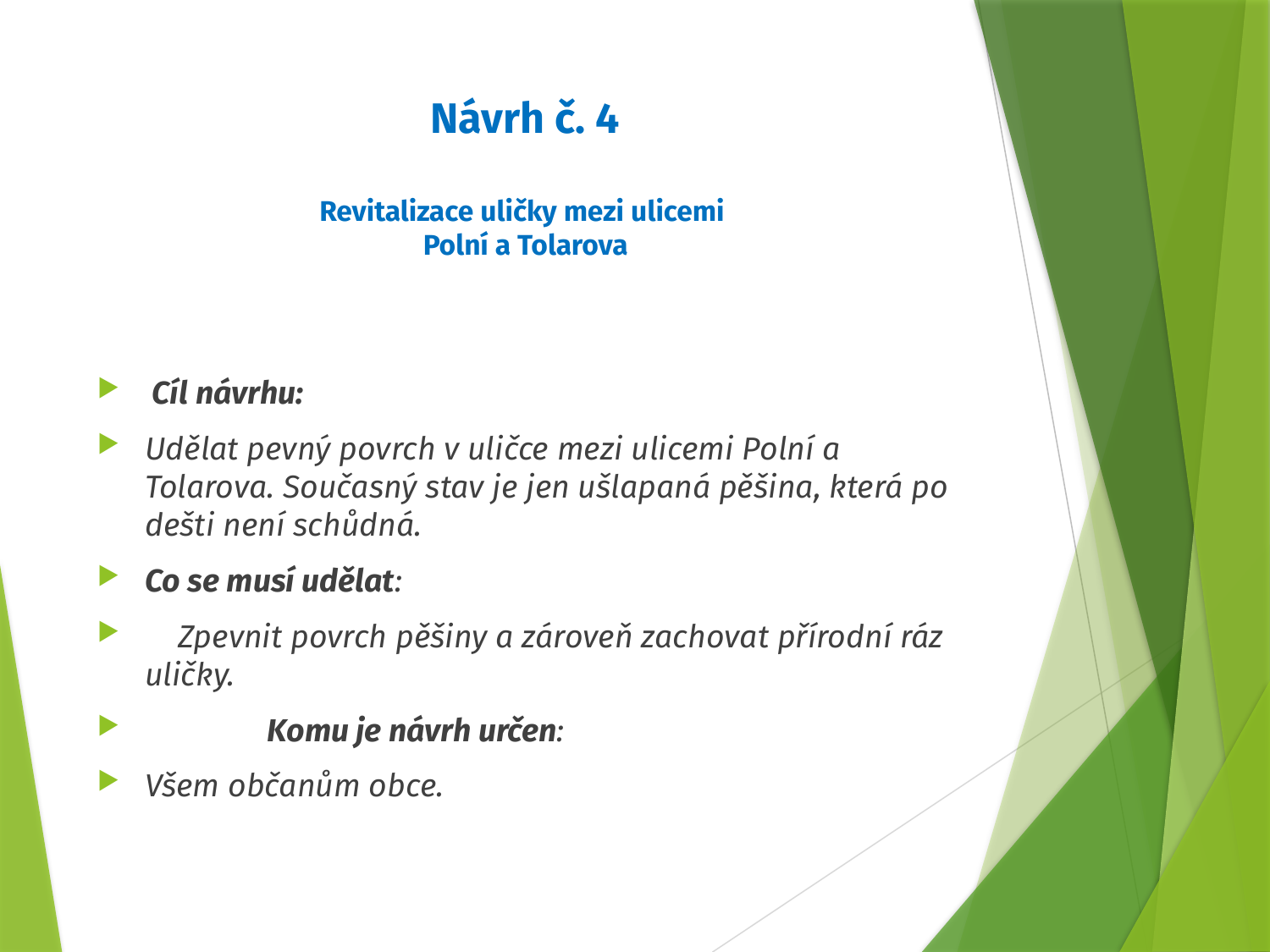

# Návrh č. 4 Revitalizace uličky mezi ulicemi Polní a Tolarova
 Cíl návrhu:
Udělat pevný povrch v uličce mezi ulicemi Polní a Tolarova. Současný stav je jen ušlapaná pěšina, která po dešti není schůdná.
Co se musí udělat:
    Zpevnit povrch pěšiny a zároveň zachovat přírodní ráz uličky.
                 Komu je návrh určen:
Všem občanům obce.